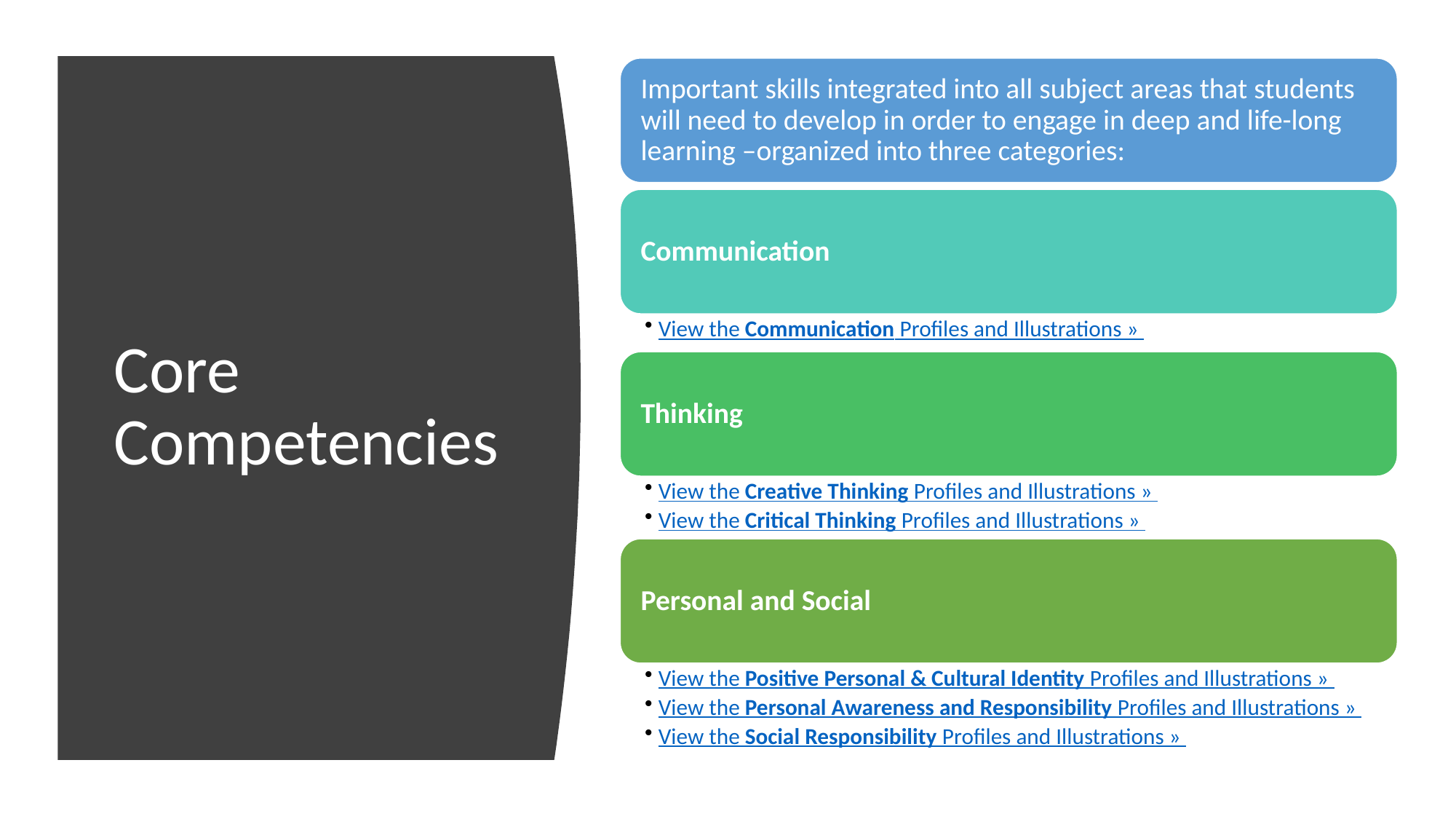

Important skills integrated into all subject areas that students will need to develop in order to engage in deep and life-long learning –organized into three categories:
Communication
View the Communication Profiles and Illustrations »
Thinking
View the Creative Thinking Profiles and Illustrations »
View the Critical Thinking Profiles and Illustrations »
Personal and Social
View the Positive Personal & Cultural Identity Profiles and Illustrations »
View the Personal Awareness and Responsibility Profiles and Illustrations »
View the Social Responsibility Profiles and Illustrations »

# Core Competencies